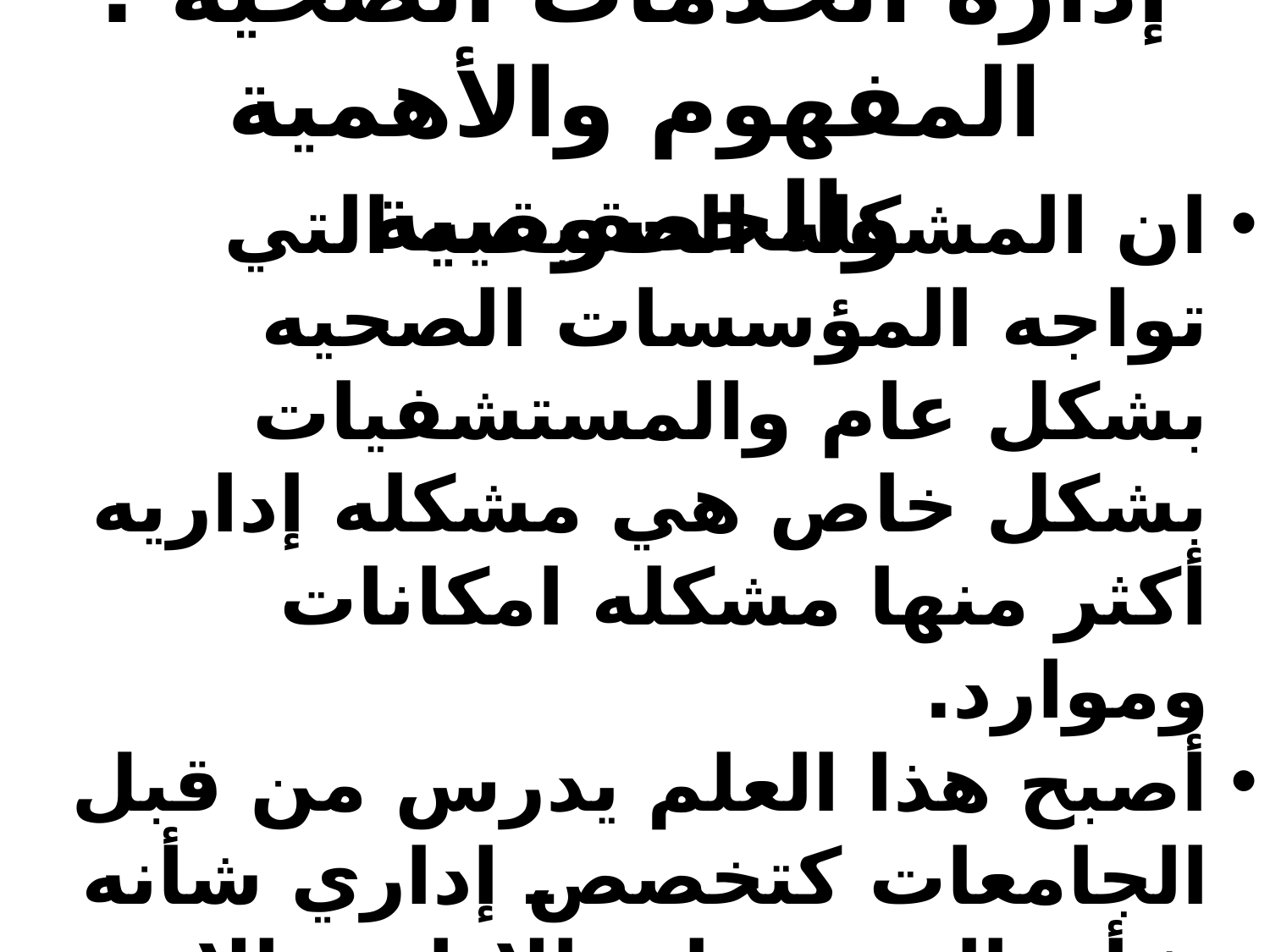

# إدارة الخدمات الصحية : المفهوم والأهمية والخصوصية
ان المشكله الحقيقيه التي تواجه المؤسسات الصحيه بشكل عام والمستشفيات بشكل خاص هي مشكله إداريه أكثر منها مشكله امكانات وموارد.
أصبح هذا العلم يدرس من قبل الجامعات كتخصص إداري شأنه شأن التخصصات الإداريه الاخرى كما أصبحت مهنه معترف هبها وذات أهميه كبيره شأنها شأن المهن الاخرى كالطب والهندسه والمحاماه.